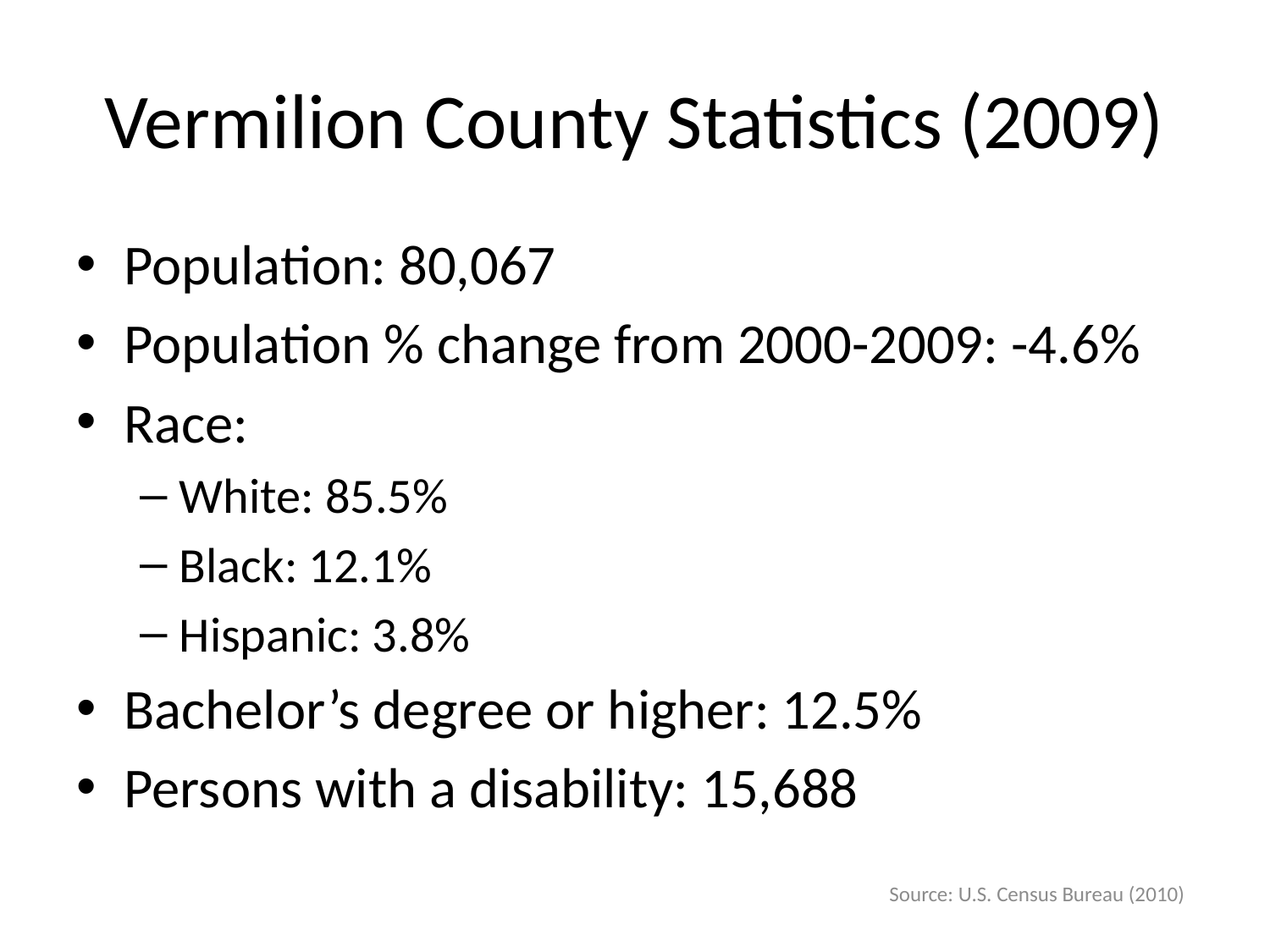

# Vermilion County Statistics (2009)
Population: 80,067
Population % change from 2000-2009: -4.6%
Race:
White: 85.5%
Black: 12.1%
Hispanic: 3.8%
Bachelor’s degree or higher: 12.5%
Persons with a disability: 15,688
Source: U.S. Census Bureau (2010)